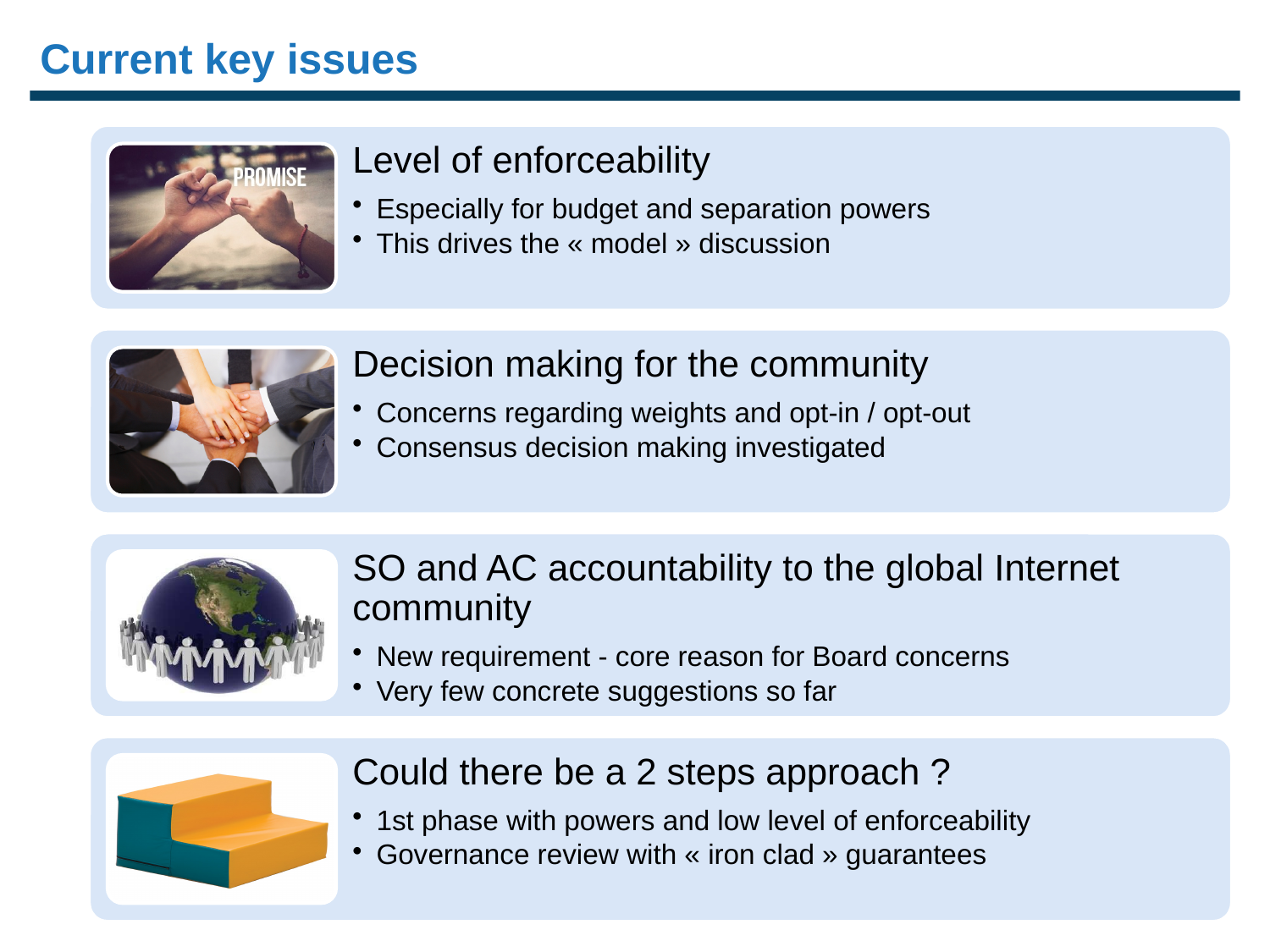

Current key issues

Level of enforceability
Especially for budget and separation powers
This drives the « model » discussion
Decision making for the community
Concerns regarding weights and opt-in / opt-out
Consensus decision making investigated
SO and AC accountability to the global Internet community
New requirement - core reason for Board concerns
Very few concrete suggestions so far
Could there be a 2 steps approach ?
1st phase with powers and low level of enforceability
Governance review with « iron clad » guarantees